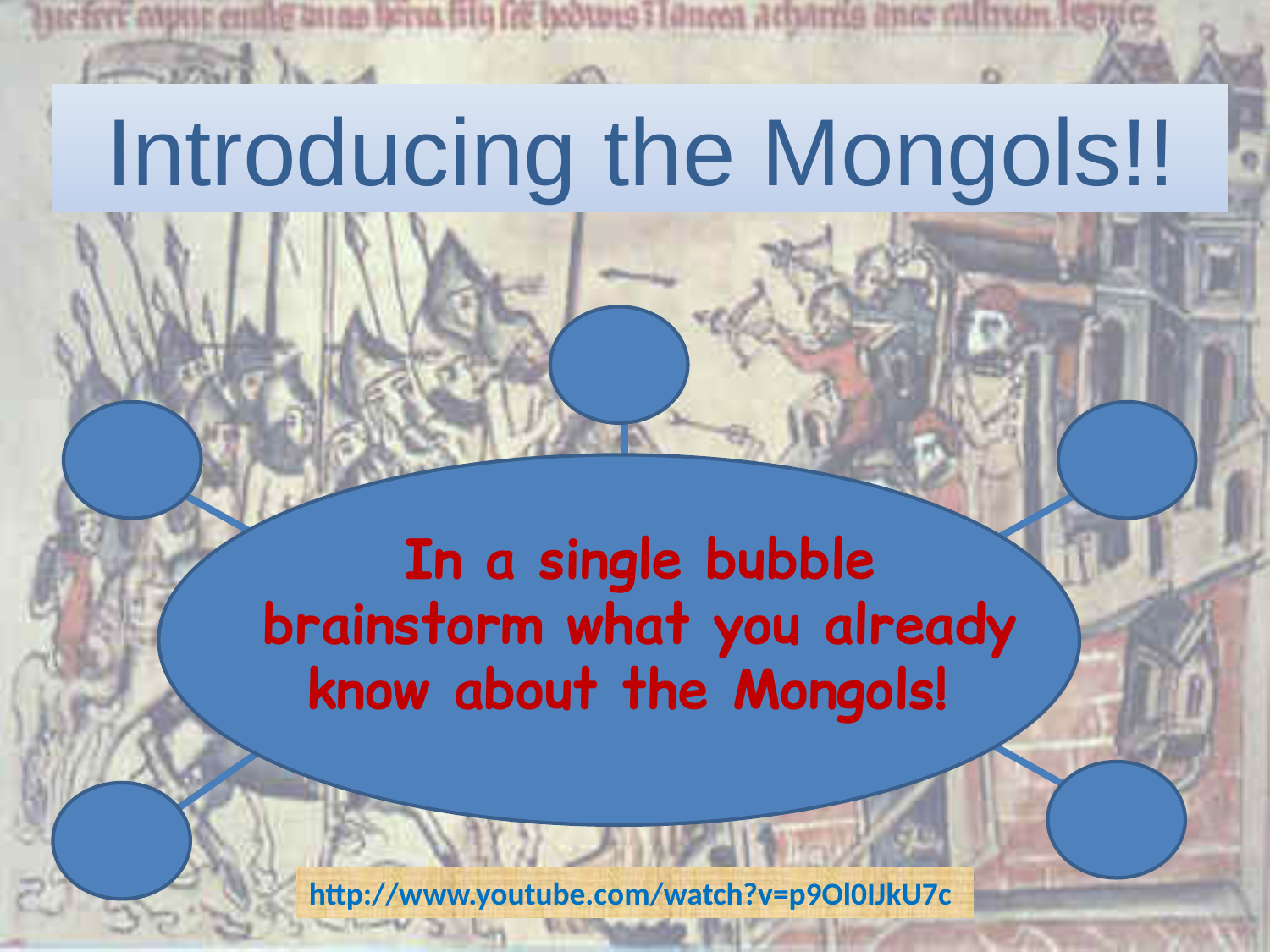

# Introducing the Mongols!!

In a single bubble brainstorm what you already know about the Mongols!

http://www.youtube.com/watch?v=p9Ol0IJkU7c